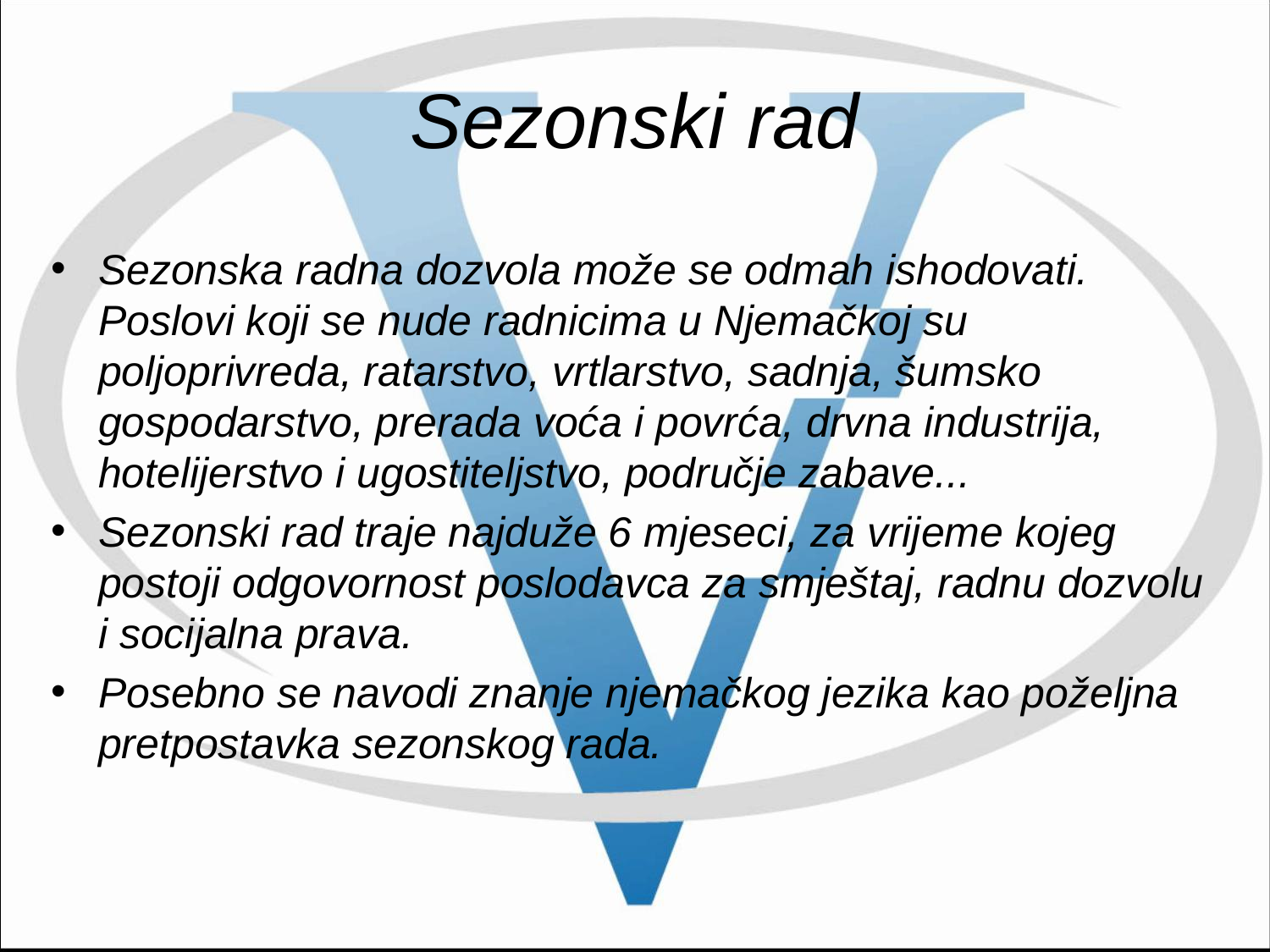

# Sezonski rad
Sezonska radna dozvola može se odmah ishodovati. Poslovi koji se nude radnicima u Njemačkoj su poljoprivreda, ratarstvo, vrtlarstvo, sadnja, šumsko gospodarstvo, prerada voća i povrća, drvna industrija, hotelijerstvo i ugostiteljstvo, područje zabave...
Sezonski rad traje najduže 6 mjeseci, za vrijeme kojeg postoji odgovornost poslodavca za smještaj, radnu dozvolu i socijalna prava.
Posebno se navodi znanje njemačkog jezika kao poželjna pretpostavka sezonskog rada.